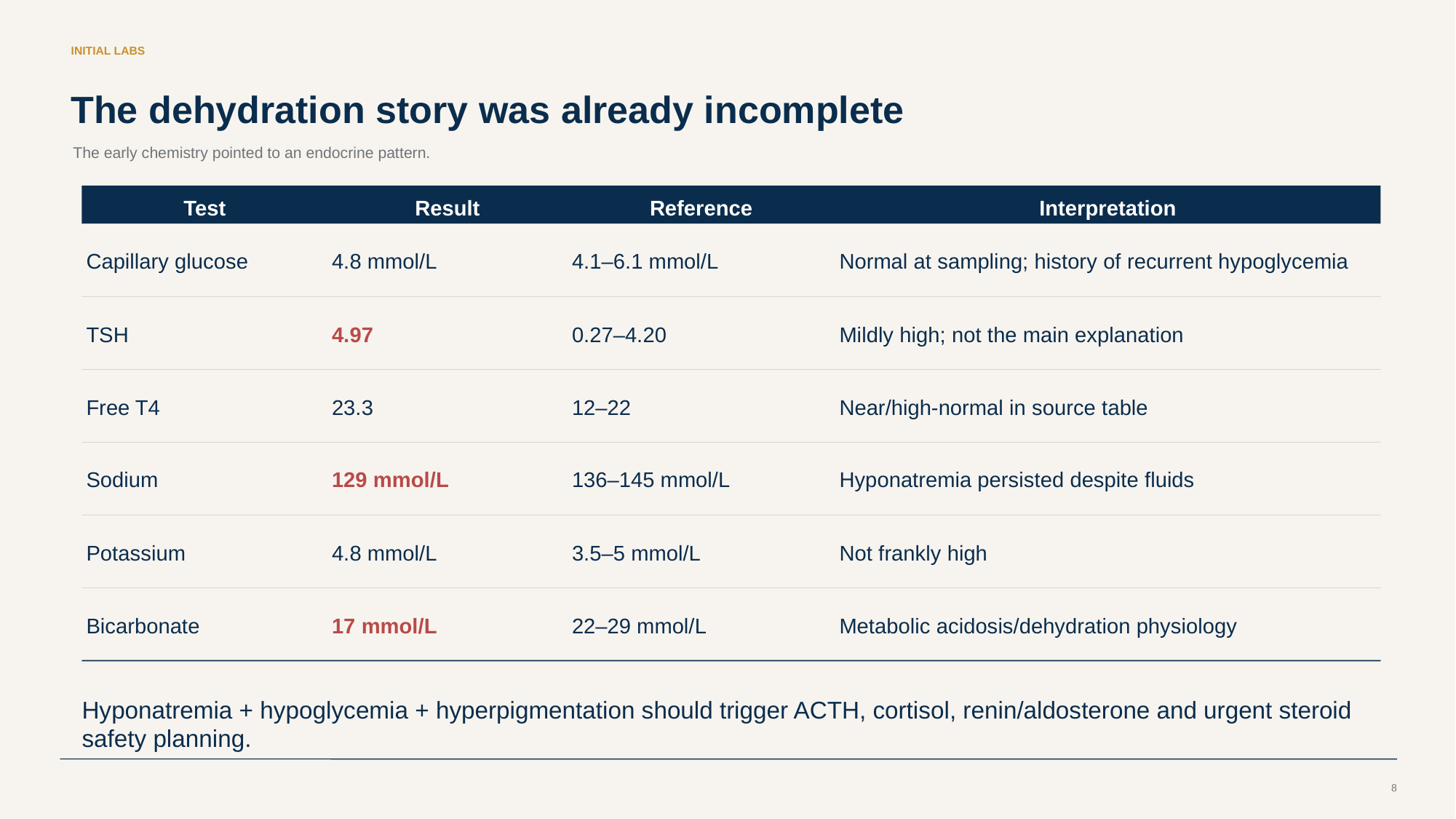

INITIAL LABS
The dehydration story was already incomplete
The early chemistry pointed to an endocrine pattern.

Test
Result
Reference
Interpretation

Capillary glucose
4.8 mmol/L
4.1–6.1 mmol/L
Normal at sampling; history of recurrent hypoglycemia

TSH
4.97
0.27–4.20
Mildly high; not the main explanation

Free T4
23.3
12–22
Near/high-normal in source table

Sodium
129 mmol/L
136–145 mmol/L
Hyponatremia persisted despite fluids

Potassium
4.8 mmol/L
3.5–5 mmol/L
Not frankly high

Bicarbonate
17 mmol/L
22–29 mmol/L
Metabolic acidosis/dehydration physiology

Hyponatremia + hypoglycemia + hyperpigmentation should trigger ACTH, cortisol, renin/aldosterone and urgent steroid safety planning.

8